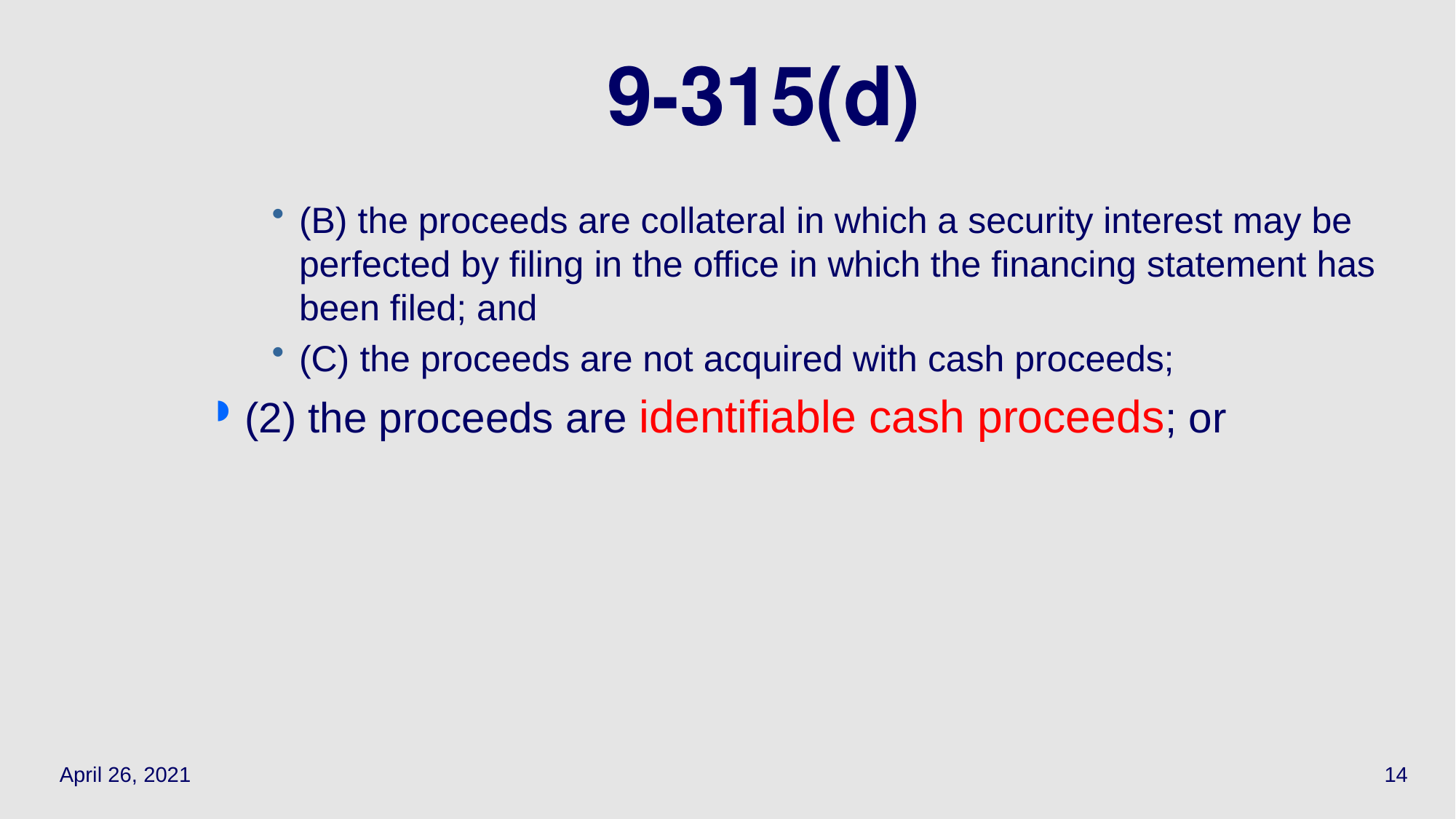

# 9-315(d)
(B) the proceeds are collateral in which a security interest may be perfected by filing in the office in which the financing statement has been filed; and
(C) the proceeds are not acquired with cash proceeds;
(2) the proceeds are identifiable cash proceeds; or
April 26, 2021
14